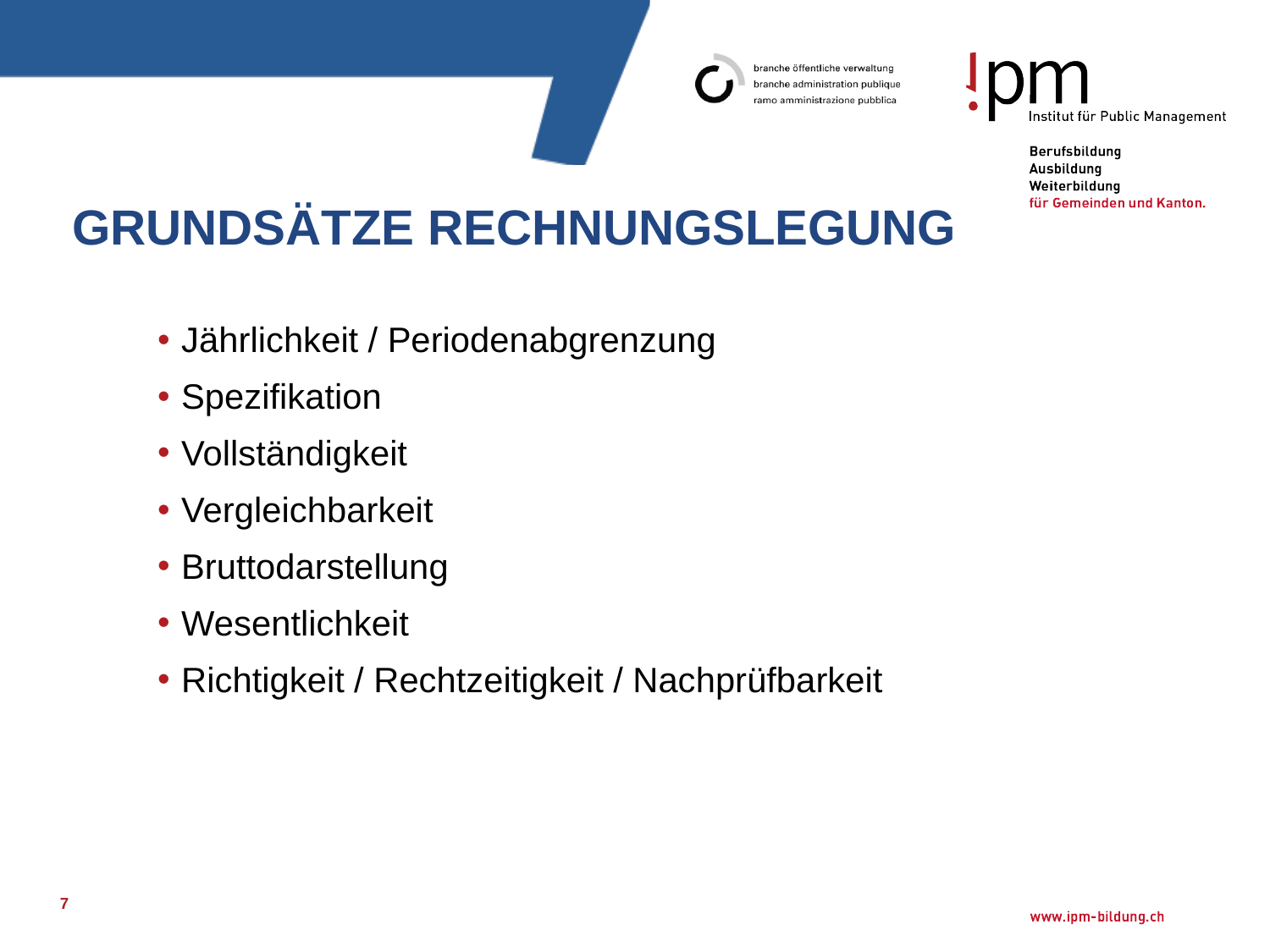

# Grundsätze Rechnungslegung
Jährlichkeit / Periodenabgrenzung
Spezifikation
Vollständigkeit
Vergleichbarkeit
Bruttodarstellung
Wesentlichkeit
Richtigkeit / Rechtzeitigkeit / Nachprüfbarkeit
7